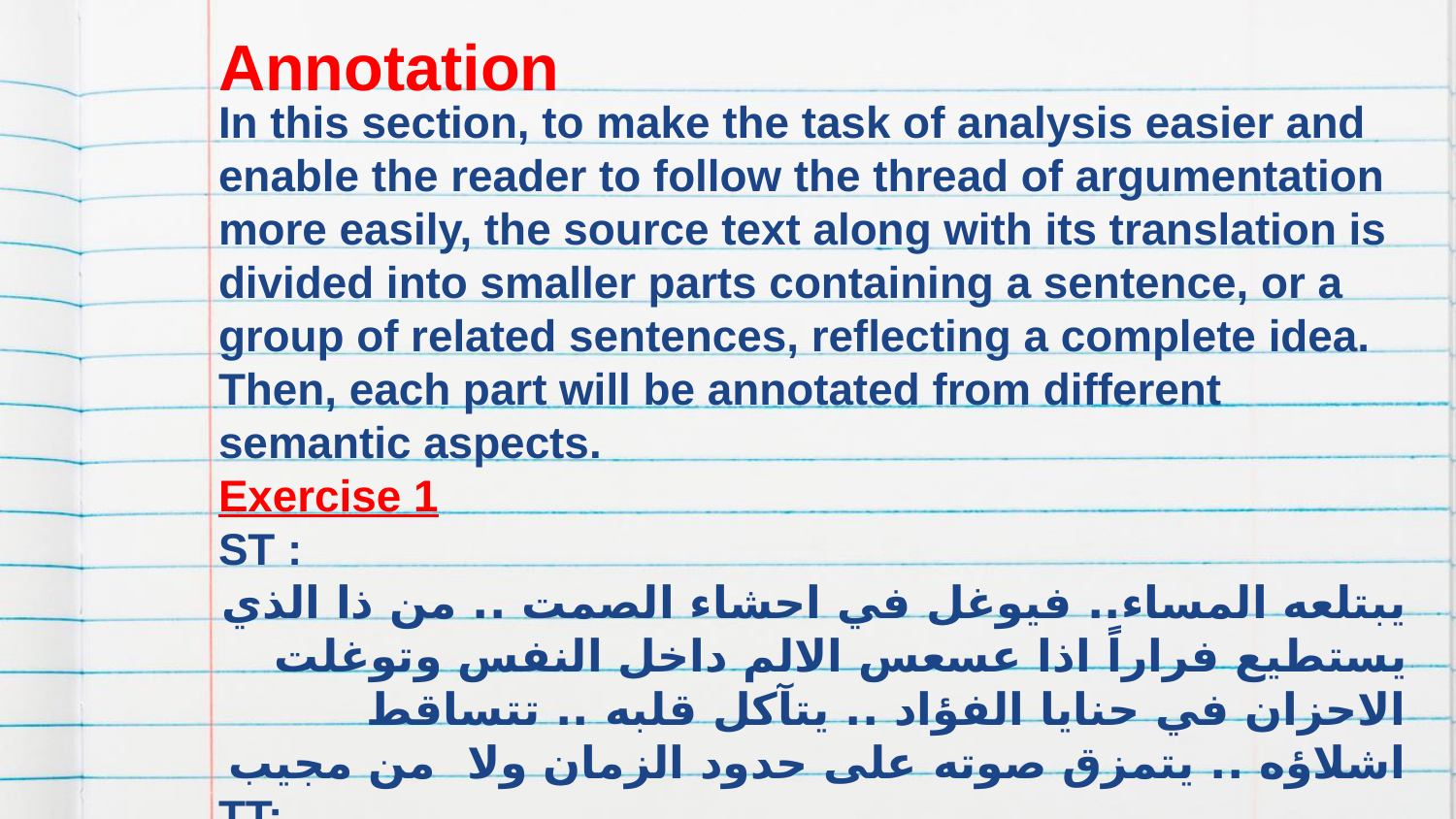

# Annotation
In this section, to make the task of analysis easier and enable the reader to follow the thread of argumentation more easily, the source text along with its translation is divided into smaller parts containing a sentence, or a group of related sentences, reflecting a complete idea. Then, each part will be annotated from different semantic aspects.
Exercise 1
ST :
يبتلعه المساء.. فيوغل في احشاء الصمت .. من ذا الذي يستطيع فراراً اذا عسعس الالم داخل النفس وتوغلت الاحزان في حنايا الفؤاد .. يتآكل قلبه .. تتساقط اشلاؤه .. يتمزق صوته على حدود الزمان ولا  من مجيب
TT:
The night swallows him so he delves ever deeper into the heart of silence. Who can, then, escape if the pain is densely settled inside the self and sadness penetrates the depths of the heart? … His heart erodes; his limbs fall off; his voice gets torn away at the boundaries of time, yet no response comes